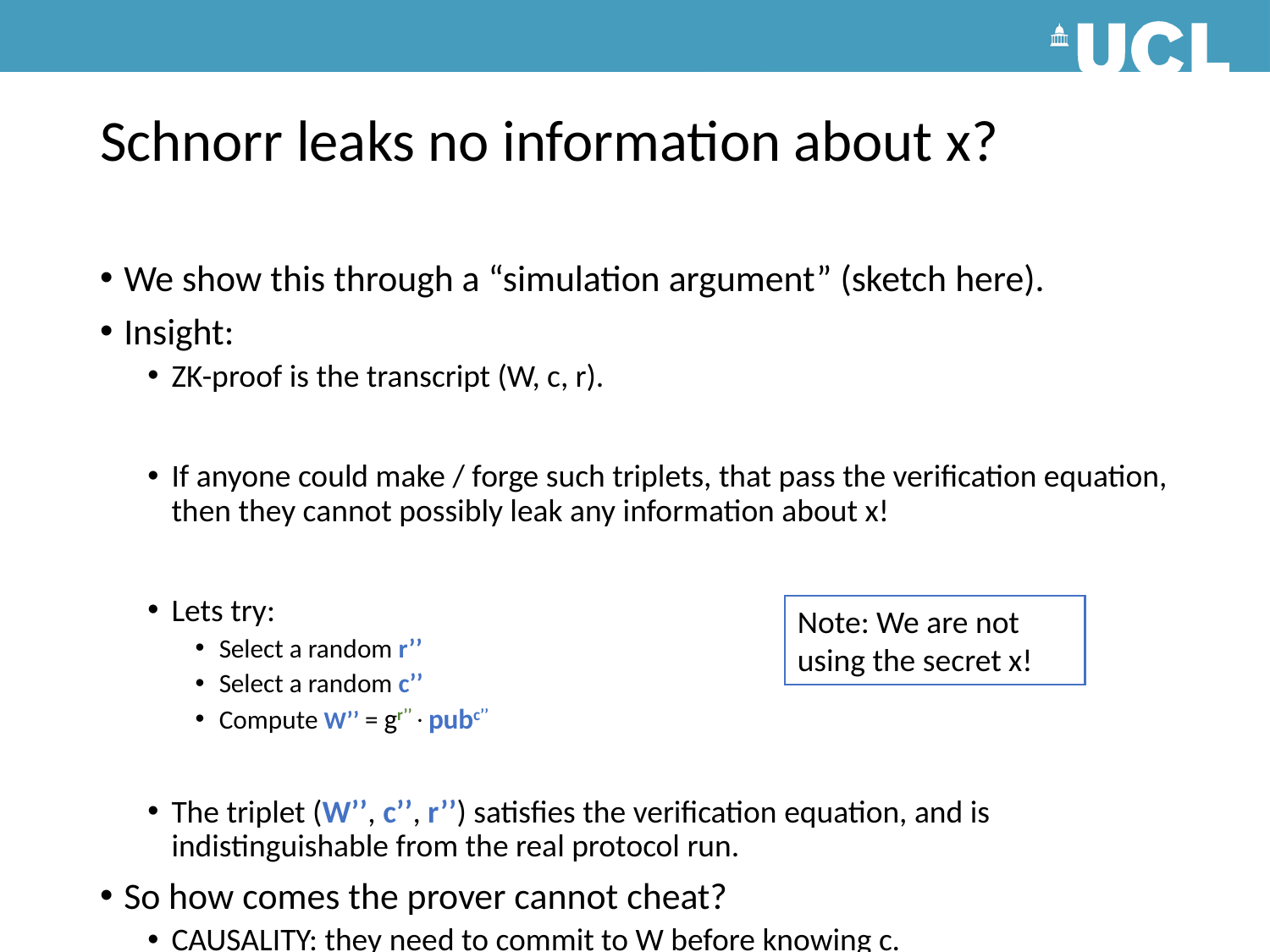

# Schnorr leaks no information about x?
We show this through a “simulation argument” (sketch here).
Insight:
ZK-proof is the transcript (W, c, r).

If anyone could make / forge such triplets, that pass the verification equation, then they cannot possibly leak any information about x!

Lets try:
Select a random r’’
Select a random c’’
Compute W’’ = gr’’⋅pubc’’

The triplet (W’’, c’’, r’’) satisfies the verification equation, and is indistinguishable from the real protocol run.
So how comes the prover cannot cheat?
CAUSALITY: they need to commit to W before knowing c.

Note: We are not using the secret x!